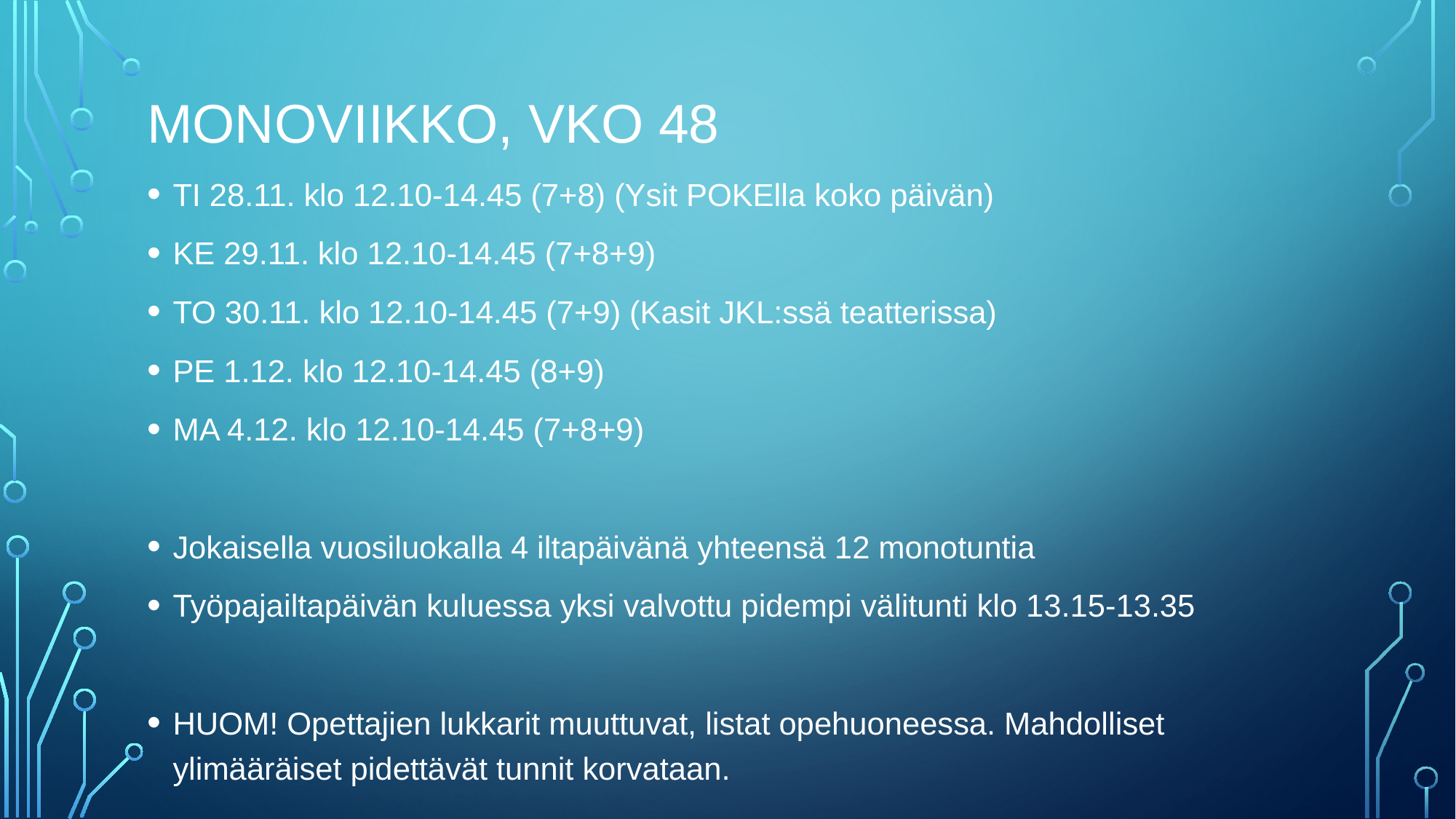

# Monoviikko, vko 48
TI 28.11. klo 12.10-14.45 (7+8) (Ysit POKElla koko päivän)
KE 29.11. klo 12.10-14.45 (7+8+9)
TO 30.11. klo 12.10-14.45 (7+9) (Kasit JKL:ssä teatterissa)
PE 1.12. klo 12.10-14.45 (8+9)
MA 4.12. klo 12.10-14.45 (7+8+9)

Jokaisella vuosiluokalla 4 iltapäivänä yhteensä 12 monotuntia
Työpajailtapäivän kuluessa yksi valvottu pidempi välitunti klo 13.15-13.35

HUOM! Opettajien lukkarit muuttuvat, listat opehuoneessa. Mahdolliset ylimääräiset pidettävät tunnit korvataan.